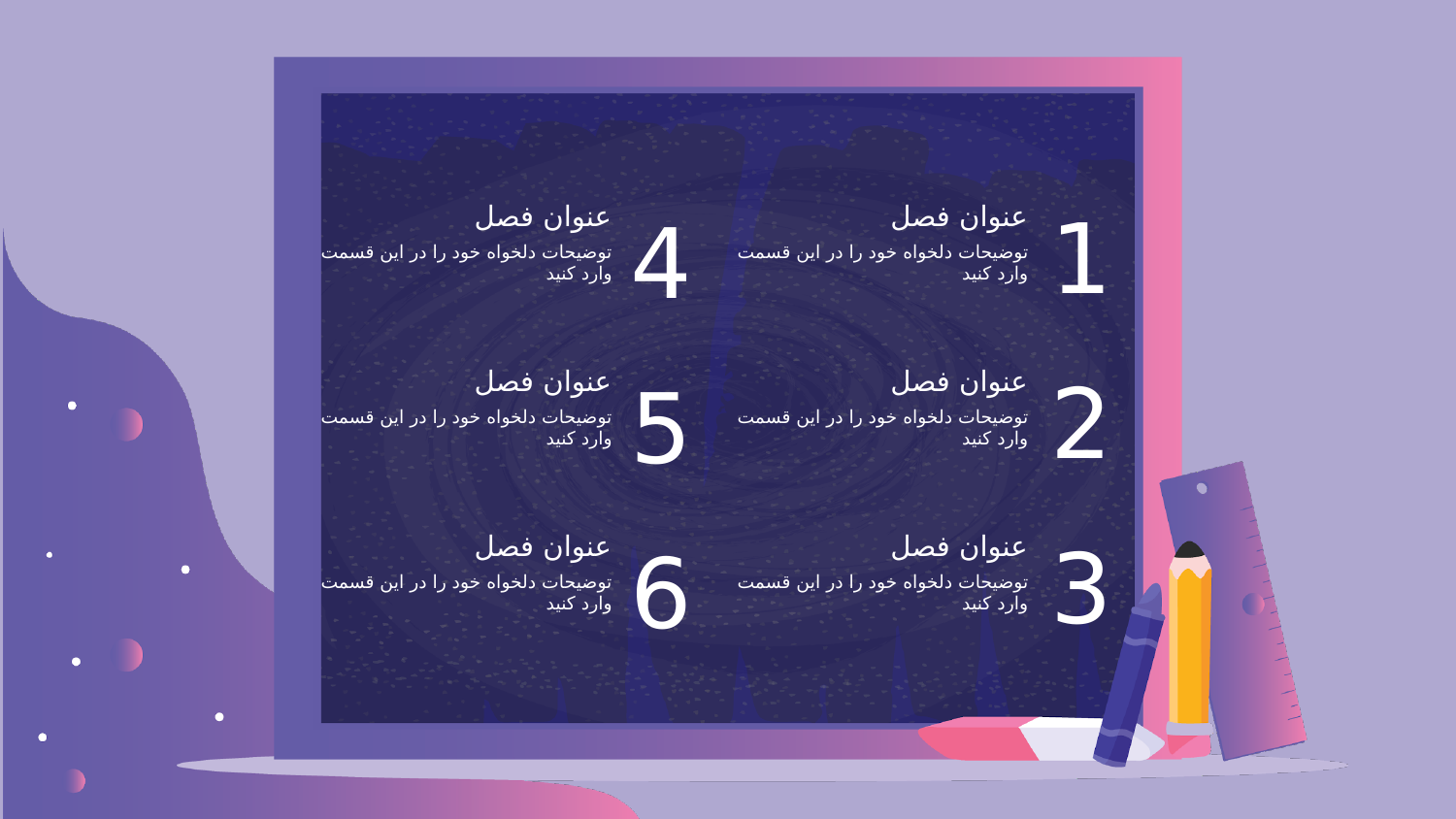

1
4
# عنوان فصل
عنوان فصل
توضیحات دلخواه خود را در این قسمت وارد کنید
توضیحات دلخواه خود را در این قسمت وارد کنید
2
5
عنوان فصل
عنوان فصل
توضیحات دلخواه خود را در این قسمت وارد کنید
توضیحات دلخواه خود را در این قسمت وارد کنید
3
6
عنوان فصل
عنوان فصل
توضیحات دلخواه خود را در این قسمت وارد کنید
توضیحات دلخواه خود را در این قسمت وارد کنید